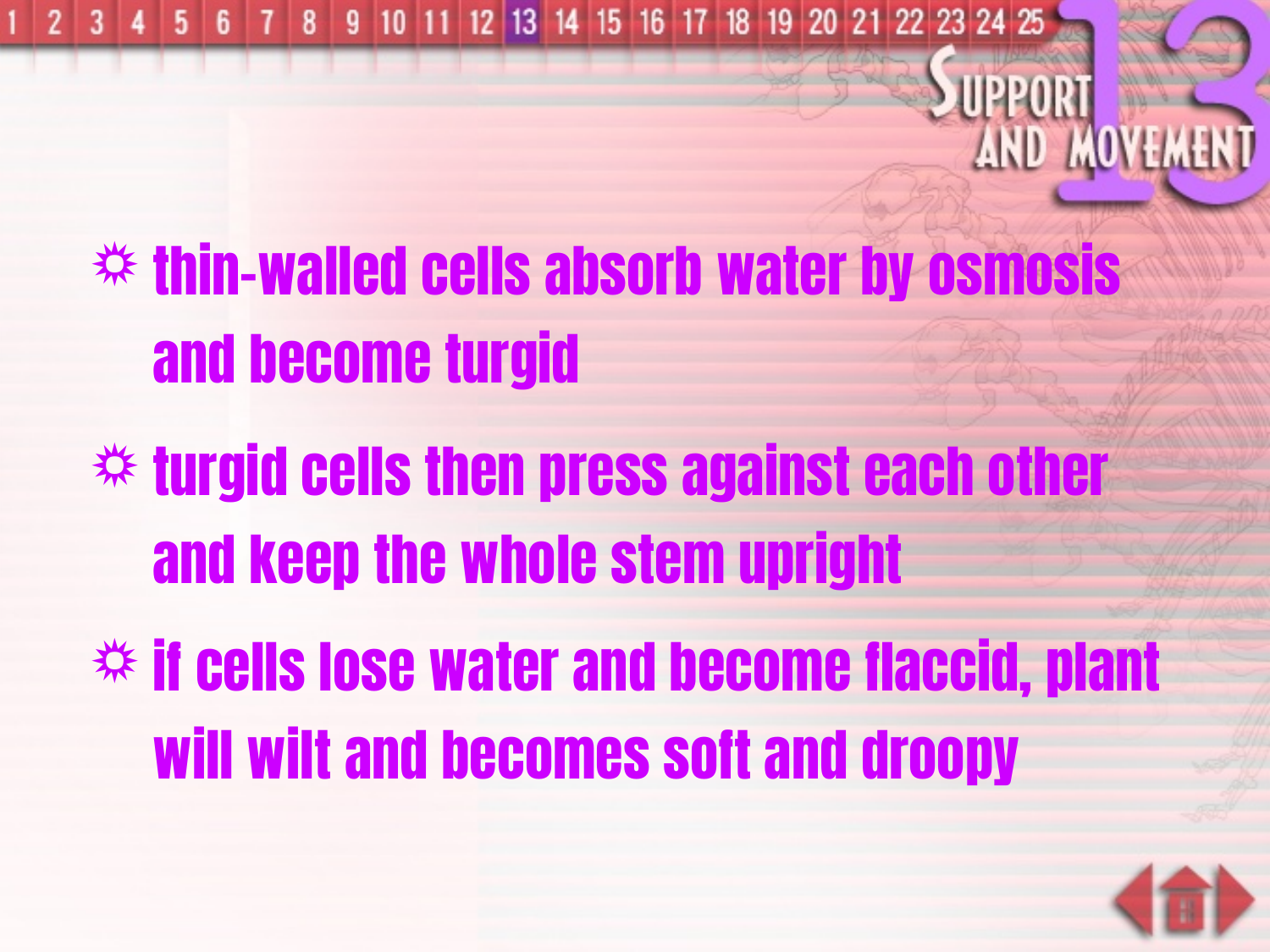

thin-walled cells absorb water by osmosis and become turgid
turgid cells then press against each other and keep the whole stem upright
if cells lose water and become flaccid, plant will wilt and becomes soft and droopy